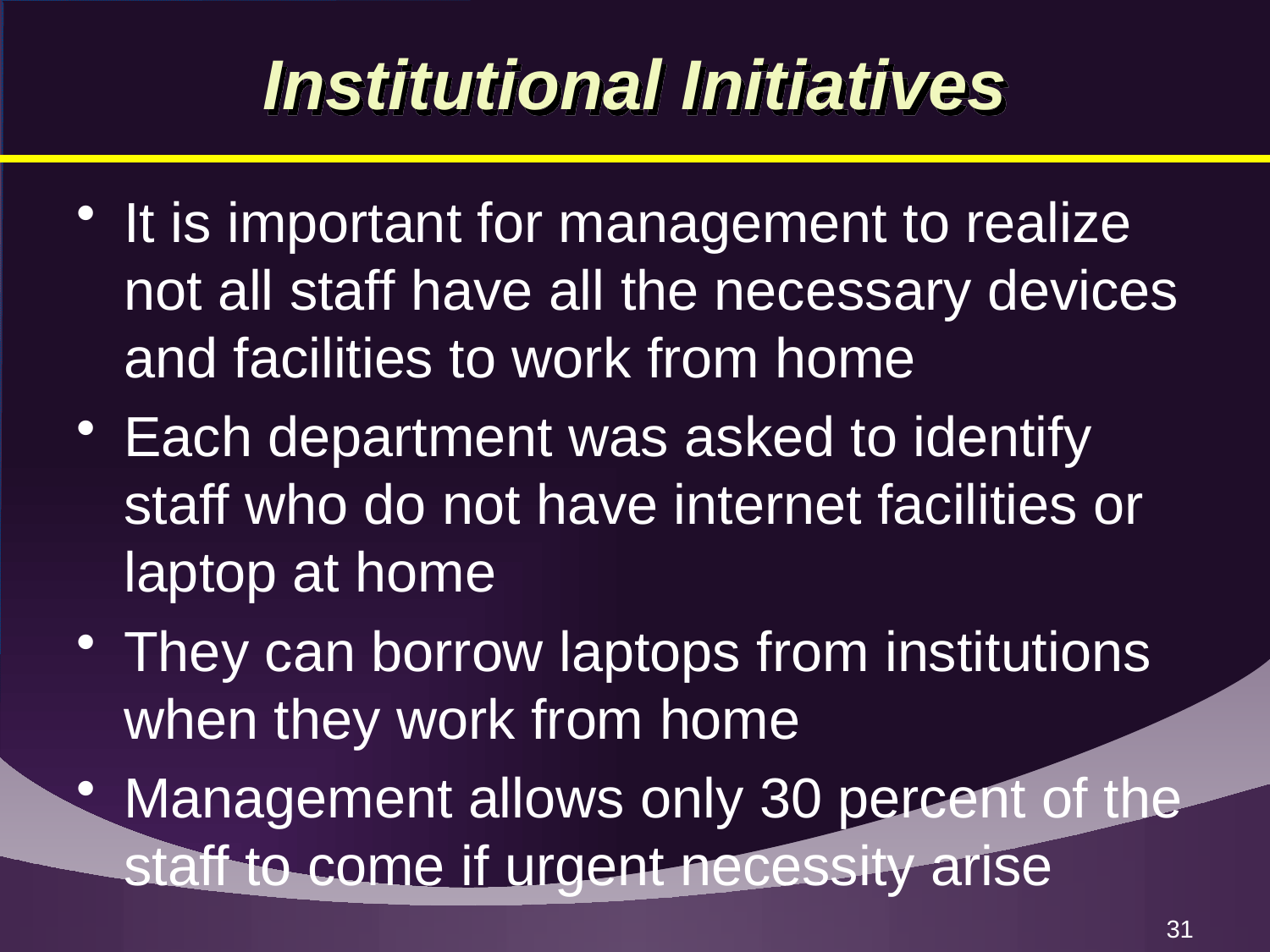

# Institutional Initiatives
It is important for management to realize not all staff have all the necessary devices and facilities to work from home
Each department was asked to identify staff who do not have internet facilities or laptop at home
They can borrow laptops from institutions when they work from home
Management allows only 30 percent of the staff to come if urgent necessity arise
31